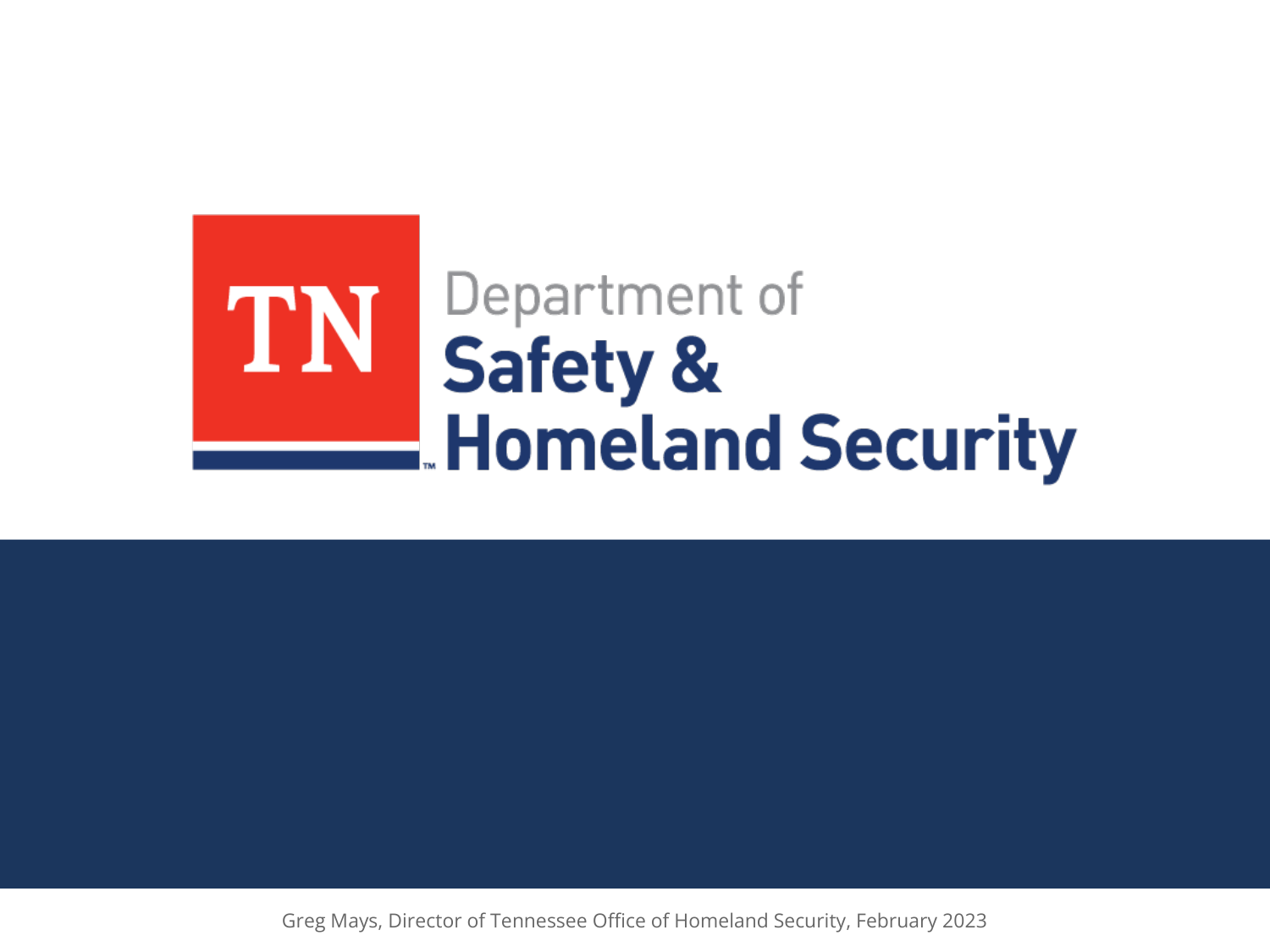

Greg Mays, Director of Tennessee Office of Homeland Security, February 2023